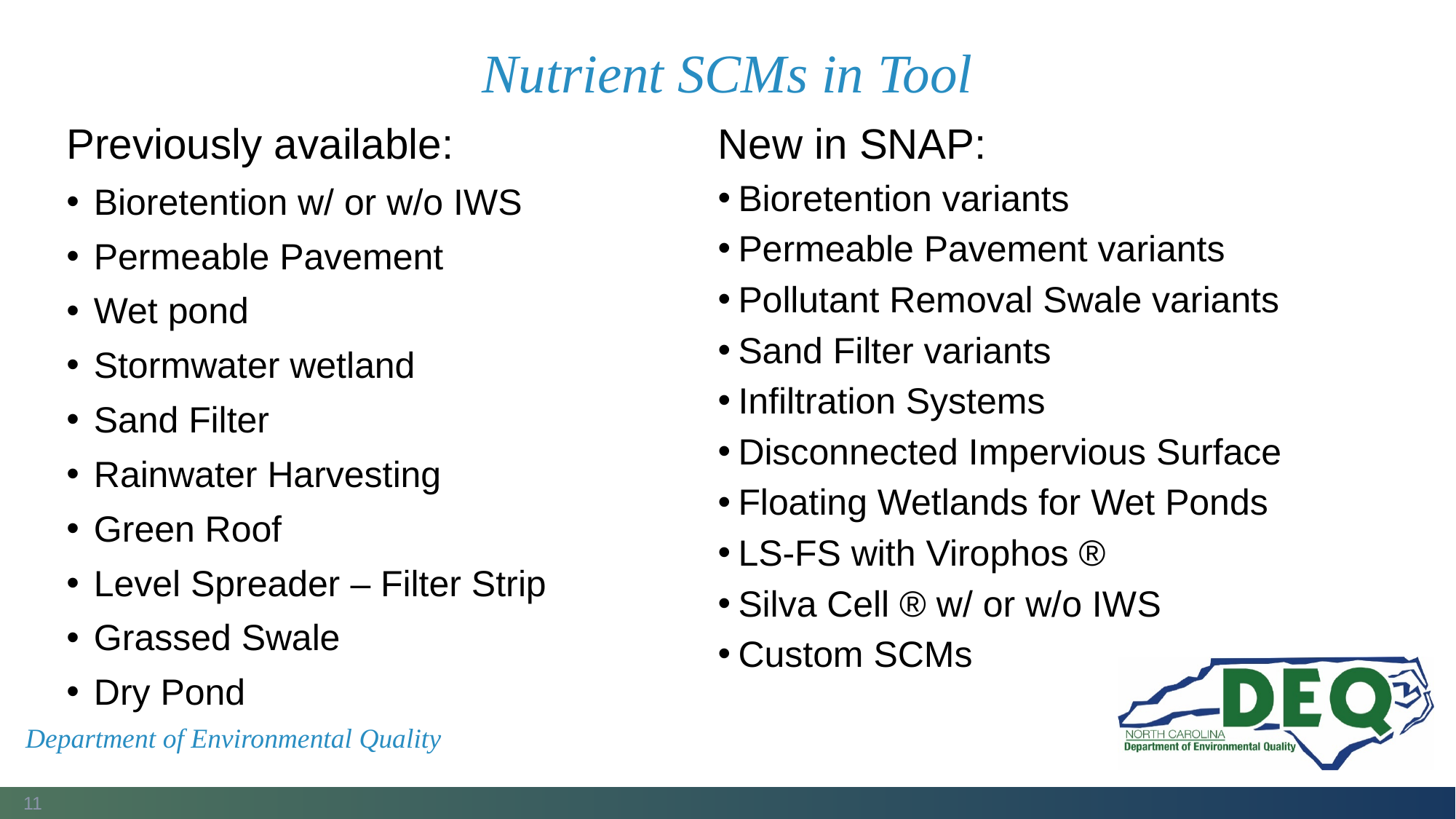

# Nutrient SCMs in Tool
New in SNAP:
Bioretention variants
Permeable Pavement variants
Pollutant Removal Swale variants
Sand Filter variants
Infiltration Systems
Disconnected Impervious Surface
Floating Wetlands for Wet Ponds
LS-FS with Virophos ®
Silva Cell ® w/ or w/o IWS
Custom SCMs
Previously available:
Bioretention w/ or w/o IWS
Permeable Pavement
Wet pond
Stormwater wetland
Sand Filter
Rainwater Harvesting
Green Roof
Level Spreader – Filter Strip
Grassed Swale
Dry Pond

Department of Environmental Quality
11